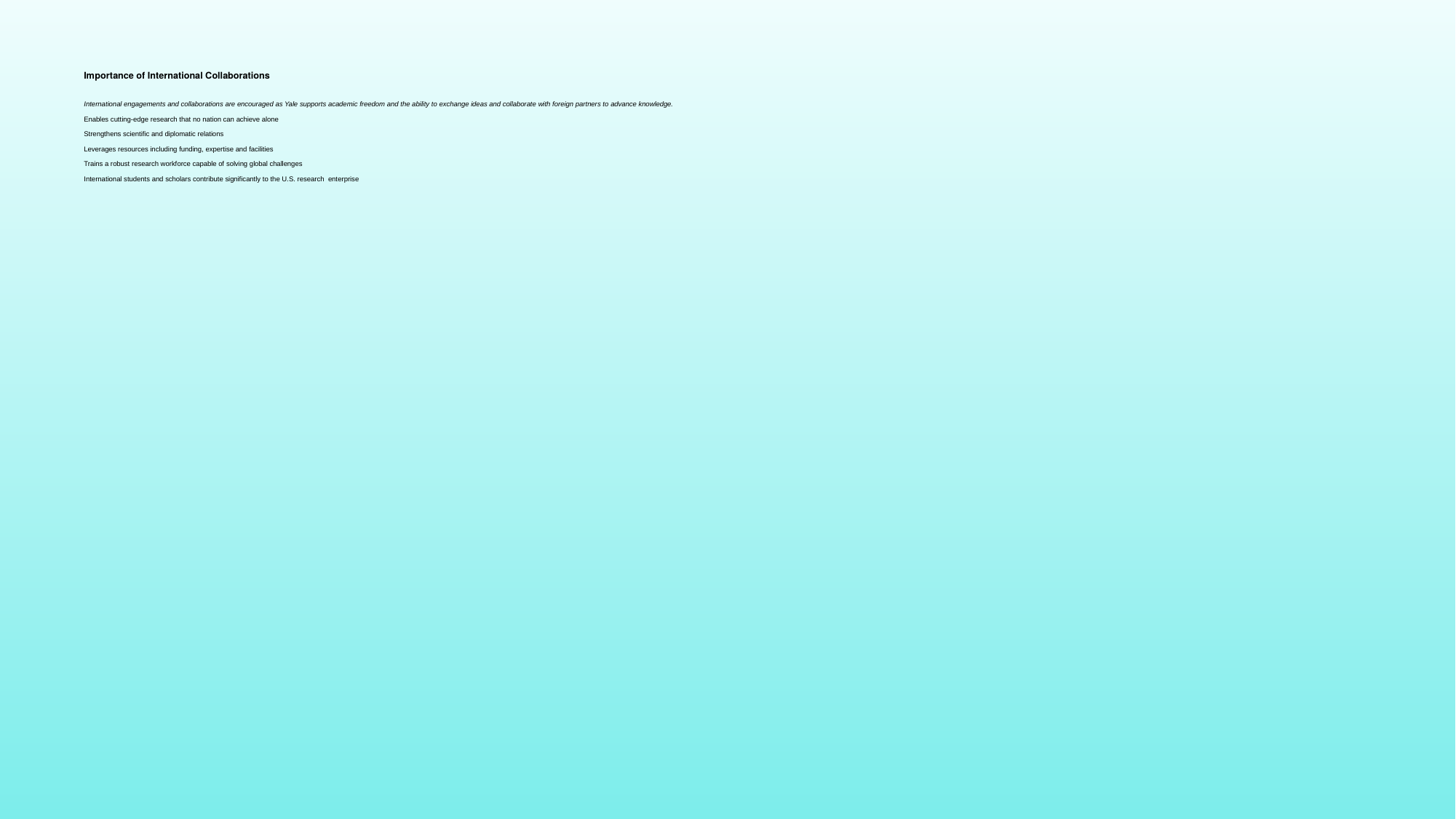

# Importance of International Collaborations International engagements and collaborations are encouraged as Yale supports academic freedom and the ability to exchange ideas and collaborate with foreign partners to advance knowledge.    Enables cutting-edge research that no nation can achieve alone Strengthens scientific and diplomatic relations Leverages resources including funding, expertise and facilities Trains a robust research workforce capable of solving global challenges International students and scholars contribute significantly to the U.S. research  enterprise